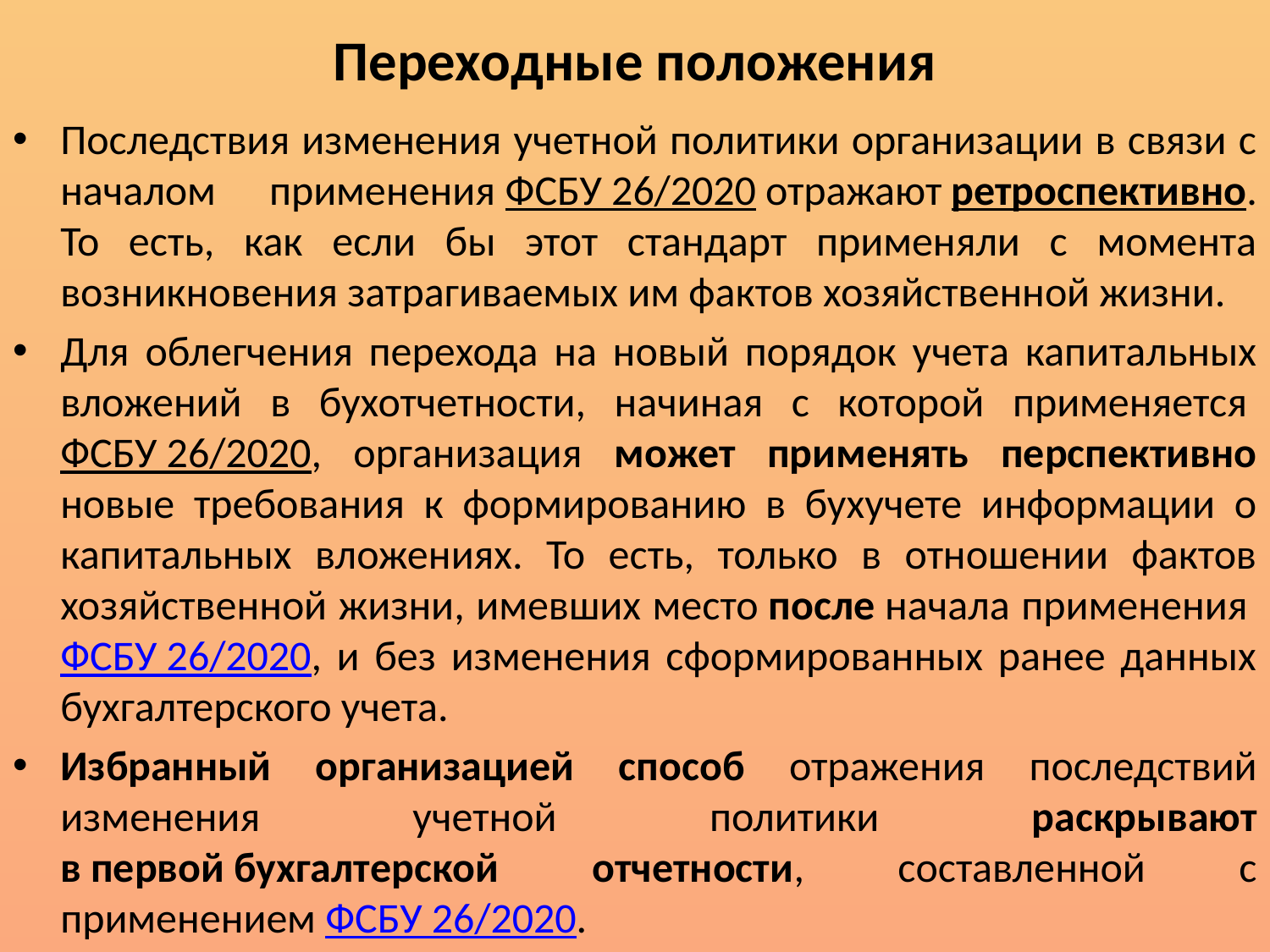

# Переходные положения
Последствия изменения учетной политики организации в связи с началом применения ФСБУ 26/2020 отражают ретроспективно. То есть, как если бы этот стандарт применяли с момента возникновения затрагиваемых им фактов хозяйственной жизни.
Для облегчения перехода на новый порядок учета капитальных вложений в бухотчетности, начиная с которой применяется ФСБУ 26/2020, организация может применять перспективно новые требования к формированию в бухучете информации о капитальных вложениях. То есть, только в отношении фактов хозяйственной жизни, имевших место после начала применения ФСБУ 26/2020, и без изменения сформированных ранее данных бухгалтерского учета.
Избранный организацией способ отражения последствий изменения учетной политики раскрывают в первой бухгалтерской отчетности, составленной с применением ФСБУ 26/2020.